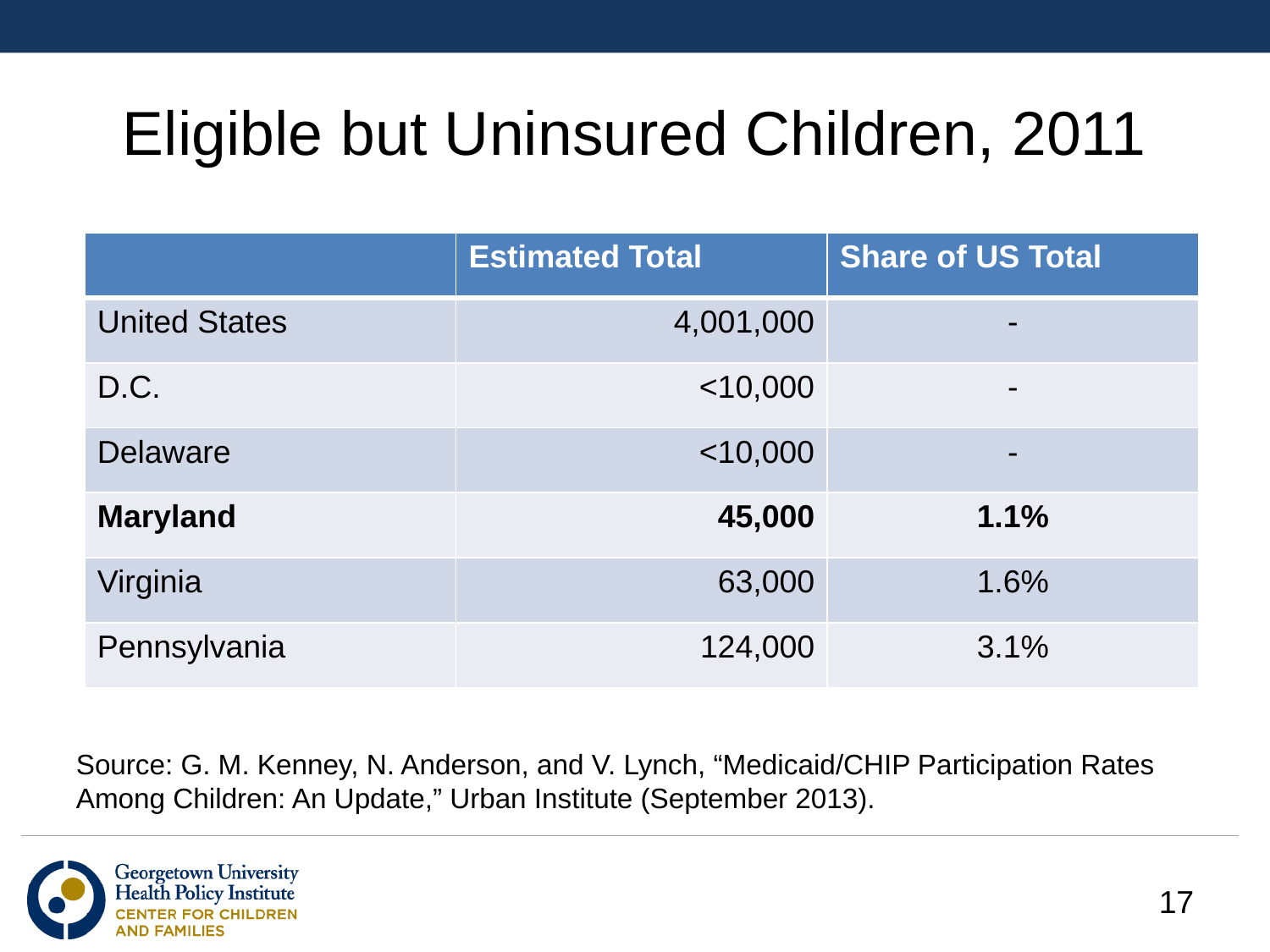

# Eligible but Uninsured Children, 2011

|  | Estimated Total | Share of US Total |
| --- | --- | --- |
| United States | 4,001,000 | - |
| D.C. | <10,000 | - |
| Delaware | <10,000 | - |
| Maryland | 45,000 | 1.1% |
| Virginia | 63,000 | 1.6% |
| Pennsylvania | 124,000 | 3.1% |
Source: G. M. Kenney, N. Anderson, and V. Lynch, “Medicaid/CHIP Participation Rates Among Children: An Update,” Urban Institute (September 2013).
17